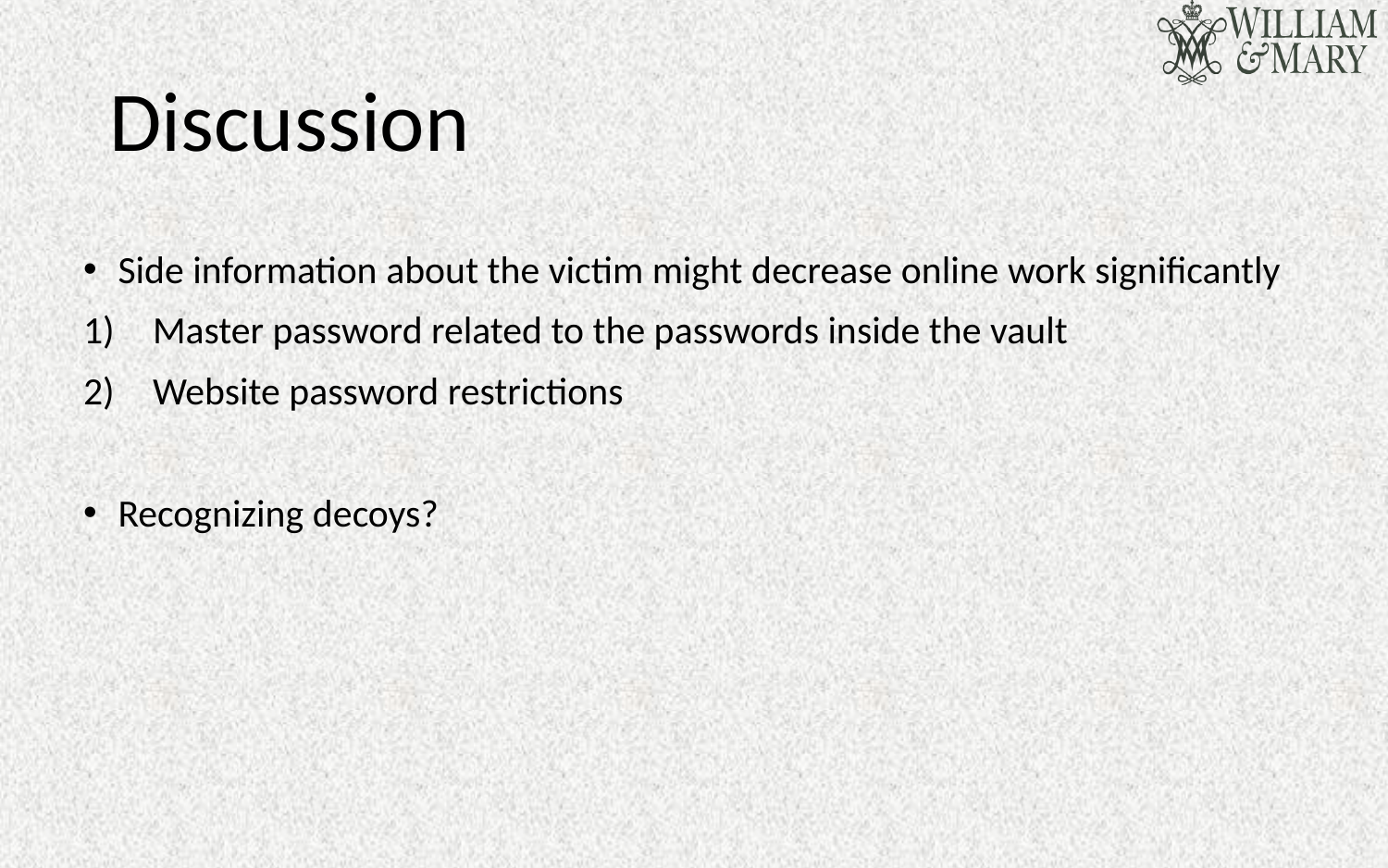

# Discussion
Side information about the victim might decrease online work significantly
Master password related to the passwords inside the vault
Website password restrictions

Recognizing decoys?